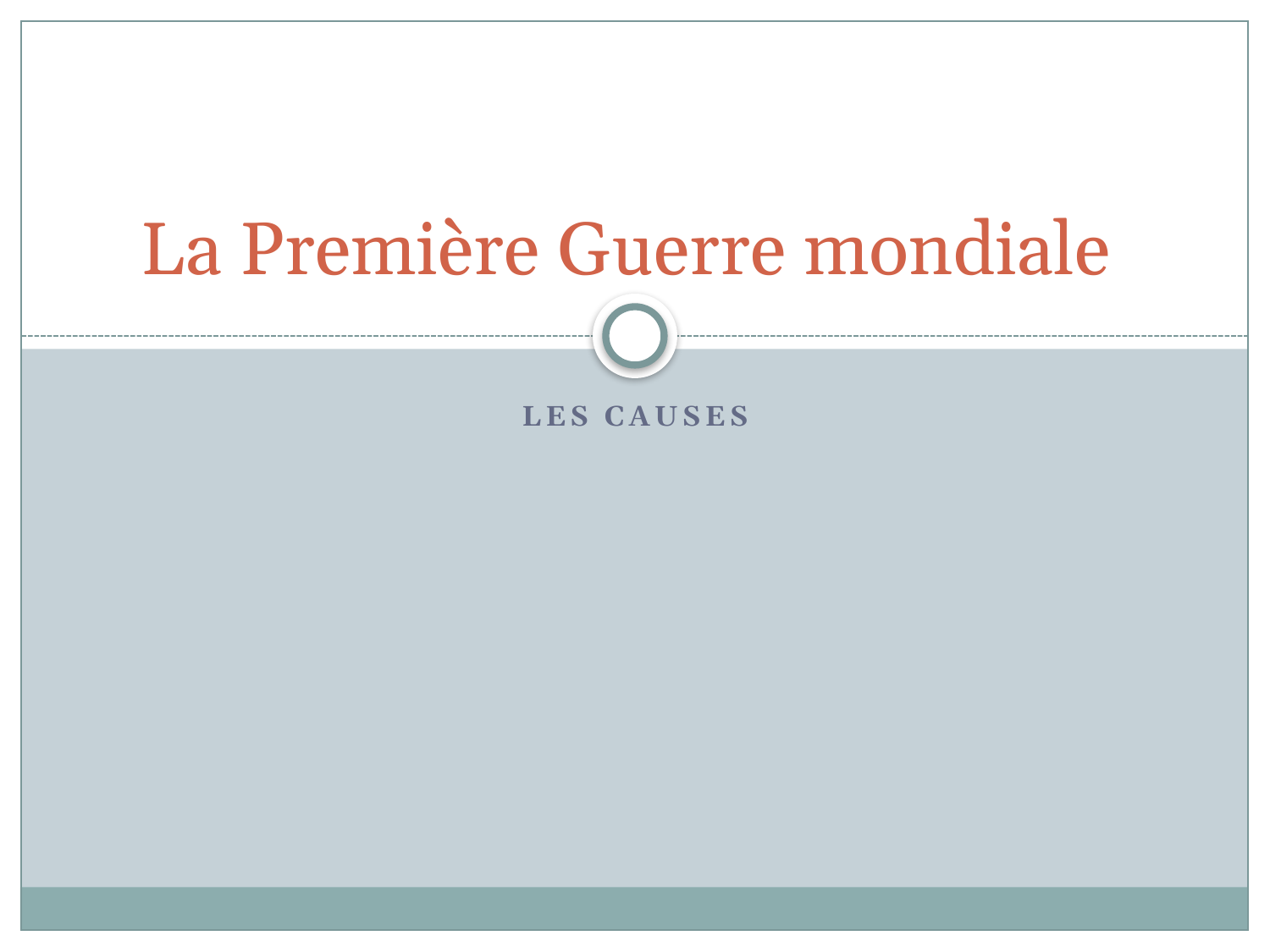

# La Première Guerre mondiale
Les causes